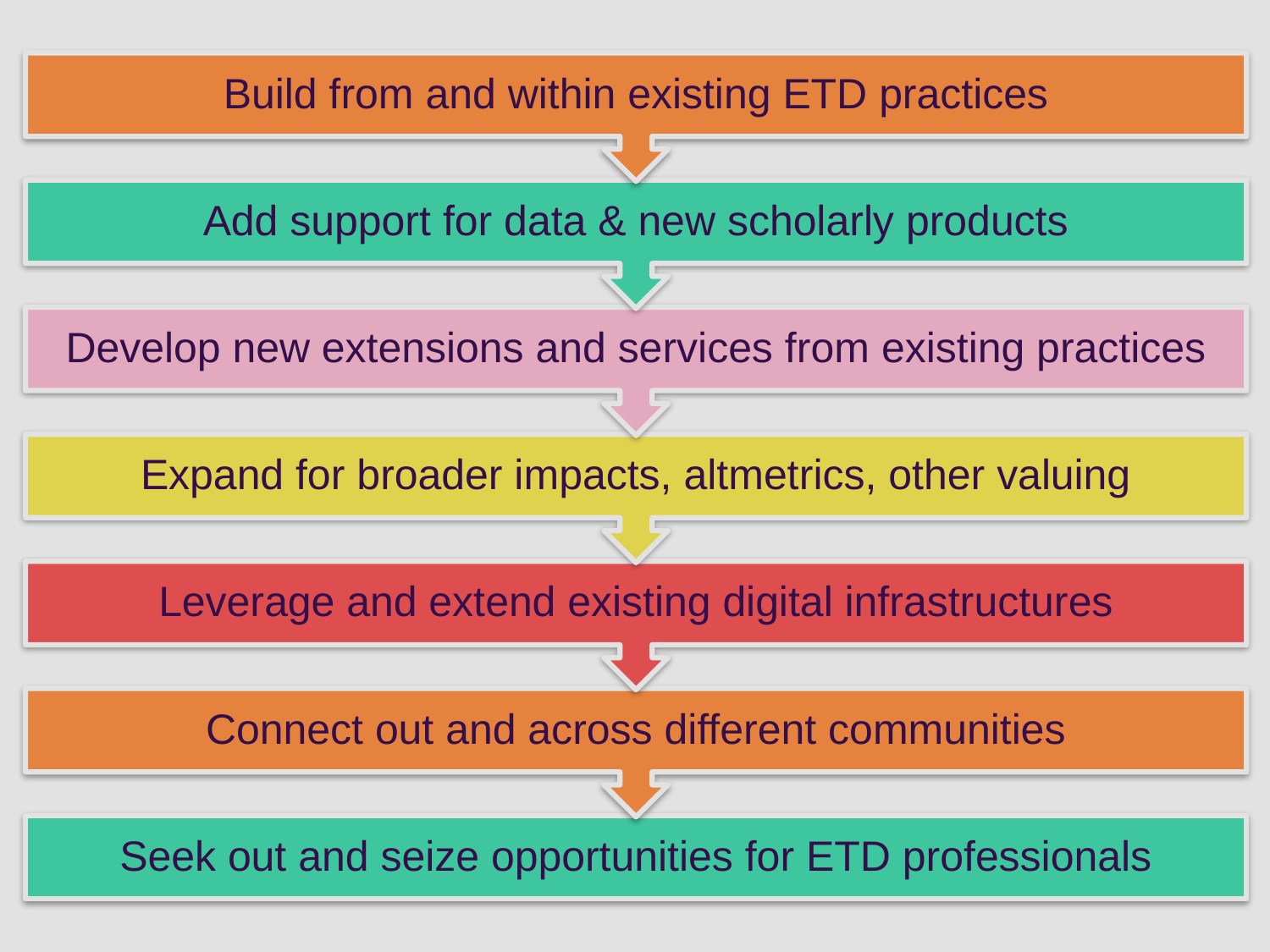

Seek out and seize opportunities for ETD professionals
Connect out and across different communities
Leverage and extend existing digital infrastructures
Expand for broader impacts, altmetrics, other valuing
Develop new extensions and services from existing practices
Add support for data & new scholarly products
Build from and within existing ETD practices